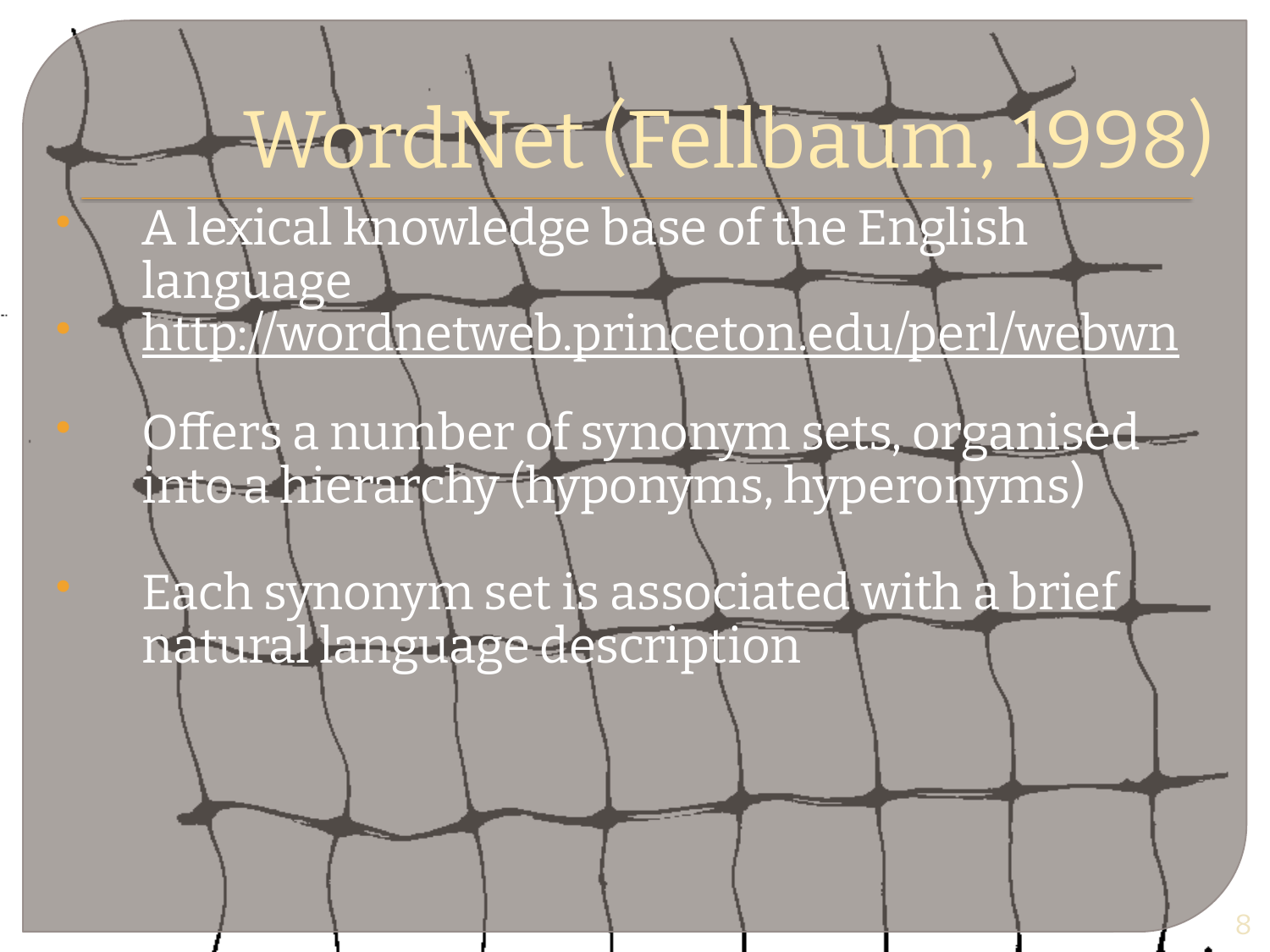

# WordNet (Fellbaum, 1998)
A lexical knowledge base of the English language
http://wordnetweb.princeton.edu/perl/webwn

Offers a number of synonym sets, organised into a hierarchy (hyponyms, hyperonyms)

Each synonym set is associated with a brief natural language description

8